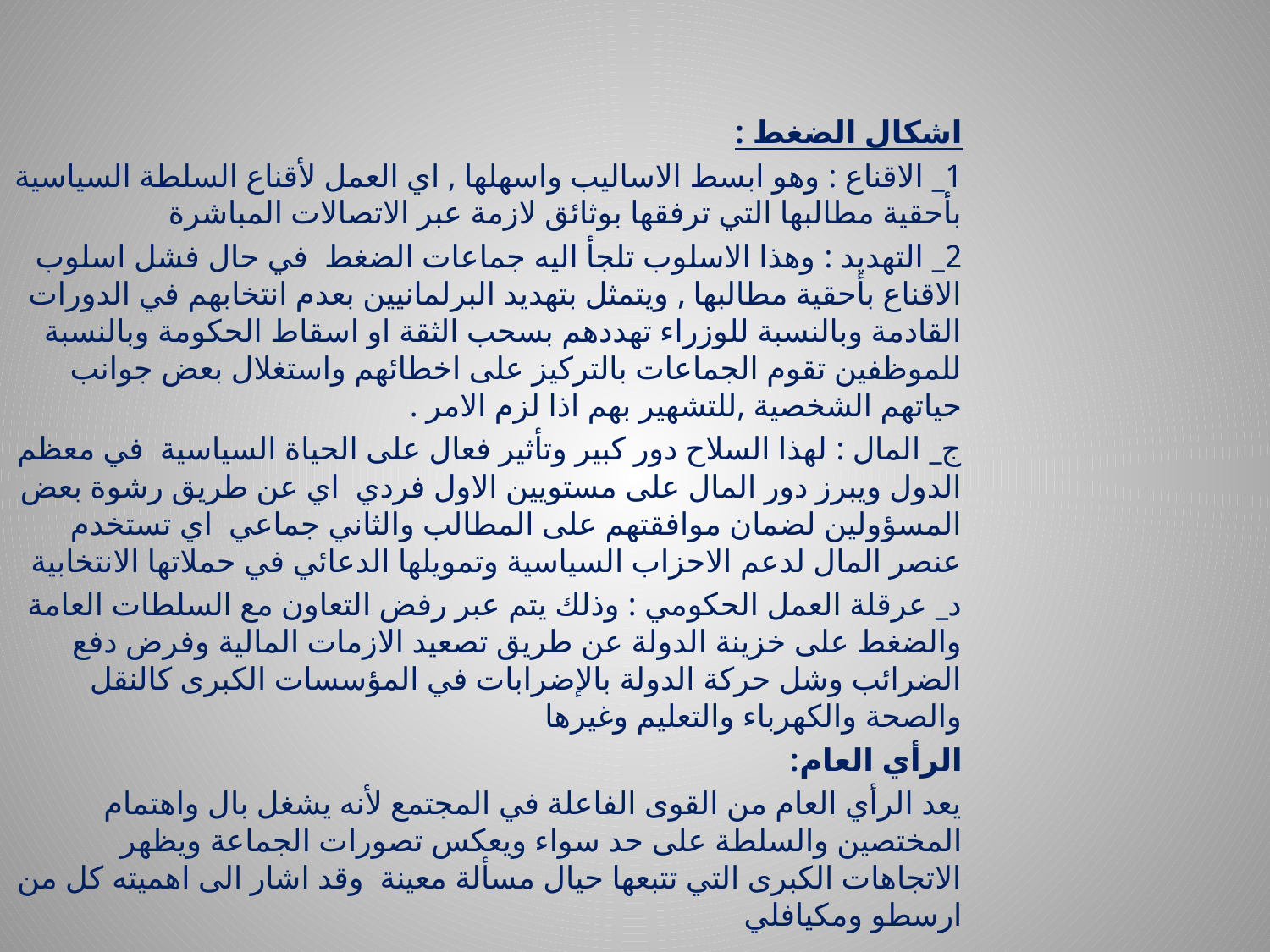

اشكال الضغط :
1_ الاقناع : وهو ابسط الاساليب واسهلها , اي العمل لأقناع السلطة السياسية بأحقية مطالبها التي ترفقها بوثائق لازمة عبر الاتصالات المباشرة
2_ التهديد : وهذا الاسلوب تلجأ اليه جماعات الضغط  في حال فشل اسلوب الاقناع بأحقية مطالبها , ويتمثل بتهديد البرلمانيين بعدم انتخابهم في الدورات القادمة وبالنسبة للوزراء تهددهم بسحب الثقة او اسقاط الحكومة وبالنسبة للموظفين تقوم الجماعات بالتركيز على اخطائهم واستغلال بعض جوانب حياتهم الشخصية ,للتشهير بهم اذا لزم الامر .
ج_ المال : لهذا السلاح دور كبير وتأثير فعال على الحياة السياسية  في معظم الدول ويبرز دور المال على مستويين الاول فردي  اي عن طريق رشوة بعض المسؤولين لضمان موافقتهم على المطالب والثاني جماعي  اي تستخدم عنصر المال لدعم الاحزاب السياسية وتمويلها الدعائي في حملاتها الانتخابية
د_ عرقلة العمل الحكومي : وذلك يتم عبر رفض التعاون مع السلطات العامة والضغط على خزينة الدولة عن طريق تصعيد الازمات المالية وفرض دفع الضرائب وشل حركة الدولة بالإضرابات في المؤسسات الكبرى كالنقل والصحة والكهرباء والتعليم وغيرها
الرأي العام:
يعد الرأي العام من القوى الفاعلة في المجتمع لأنه يشغل بال واهتمام المختصين والسلطة على حد سواء ويعكس تصورات الجماعة ويظهر الاتجاهات الكبرى التي تتبعها حيال مسألة معينة  وقد اشار الى اهميته كل من ارسطو ومكيافلي